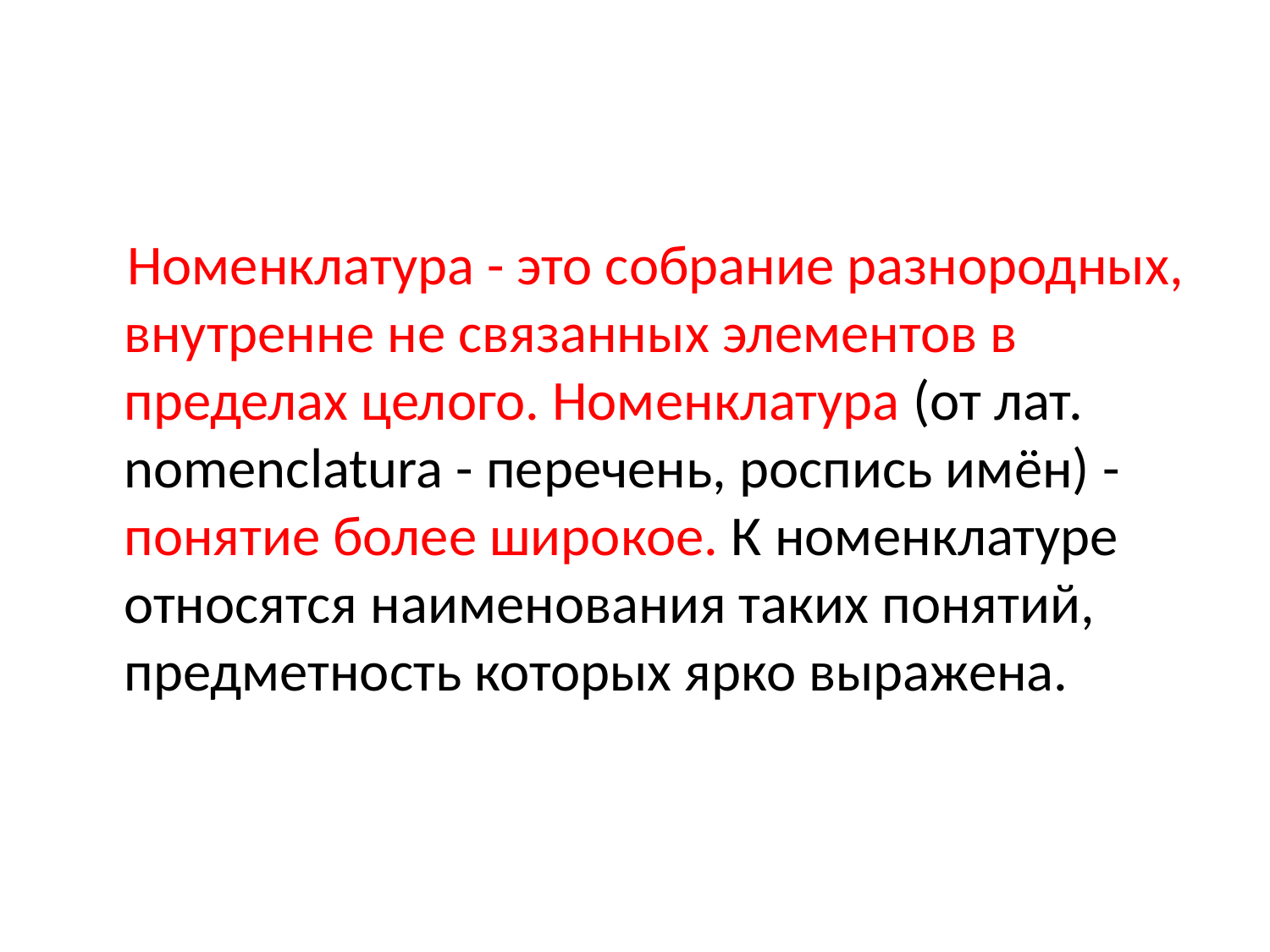

#
    Номенклатура - это собрание разнородных, внутренне не связанных элементов в пределах целого. Номенклатура (от лат. nomenclatura - перечень, роспись имён) - понятие более широкое. К номенклатуре относятся наименования таких понятий, предметность которых ярко выражена.